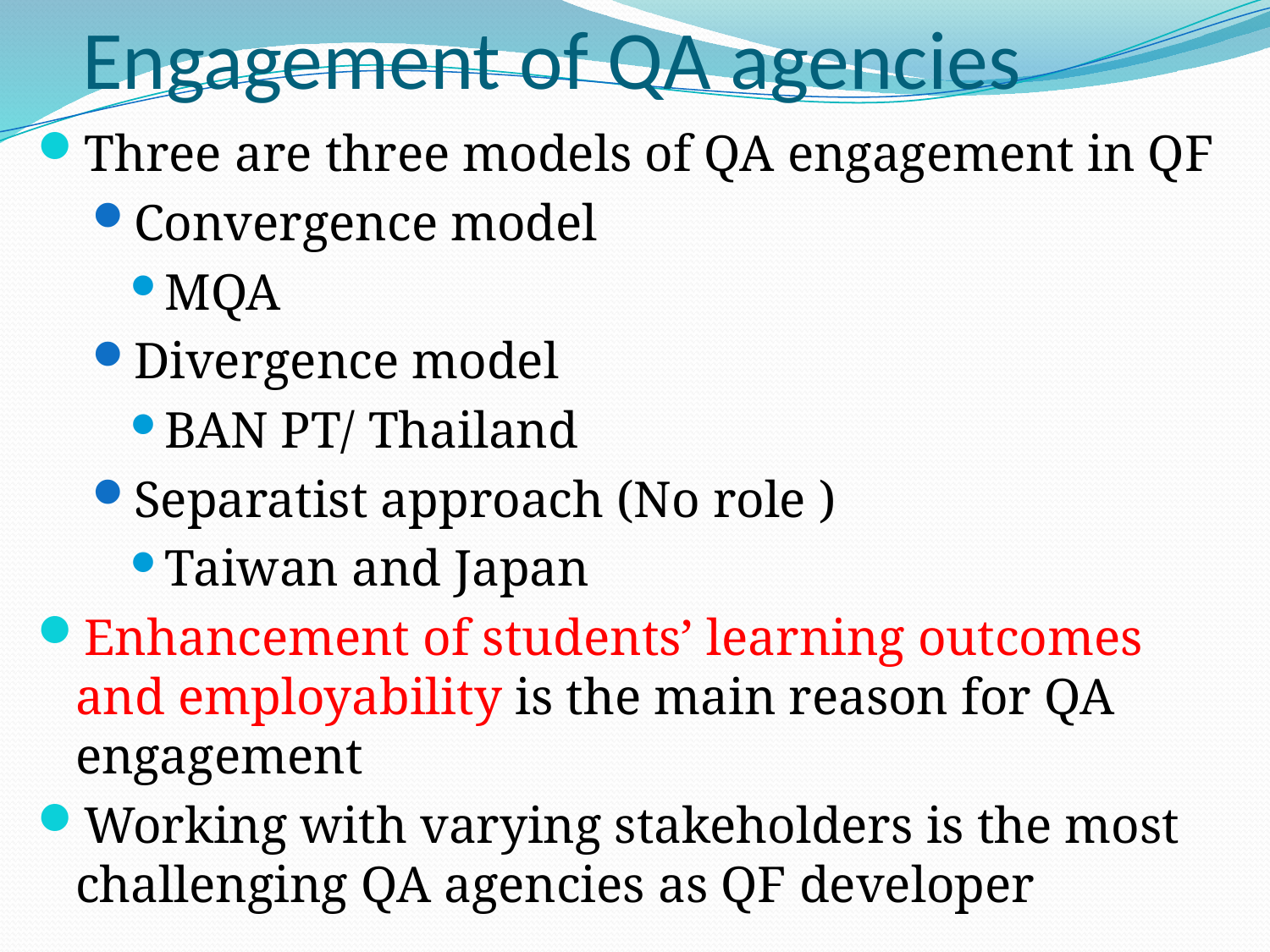

# Engagement of QA agencies
Three are three models of QA engagement in QF
Convergence model
MQA
Divergence model
BAN PT/ Thailand
Separatist approach (No role )
Taiwan and Japan
Enhancement of students’ learning outcomes and employability is the main reason for QA engagement
Working with varying stakeholders is the most challenging QA agencies as QF developer